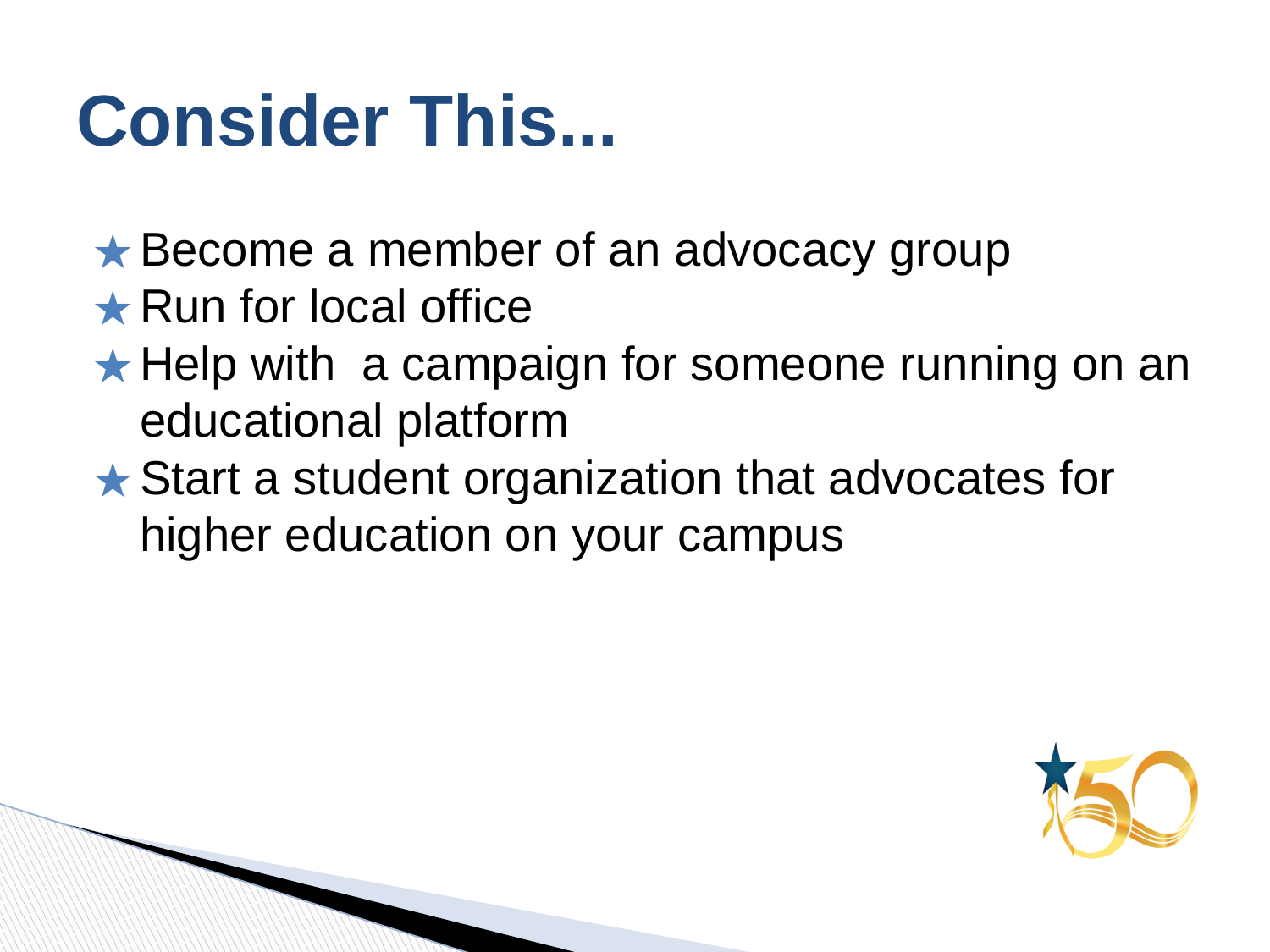

# Consider This...
Become a member of an advocacy group
Run for local office
Help with  a campaign for someone running on an educational platform
Start a student organization that advocates for higher education on your campus